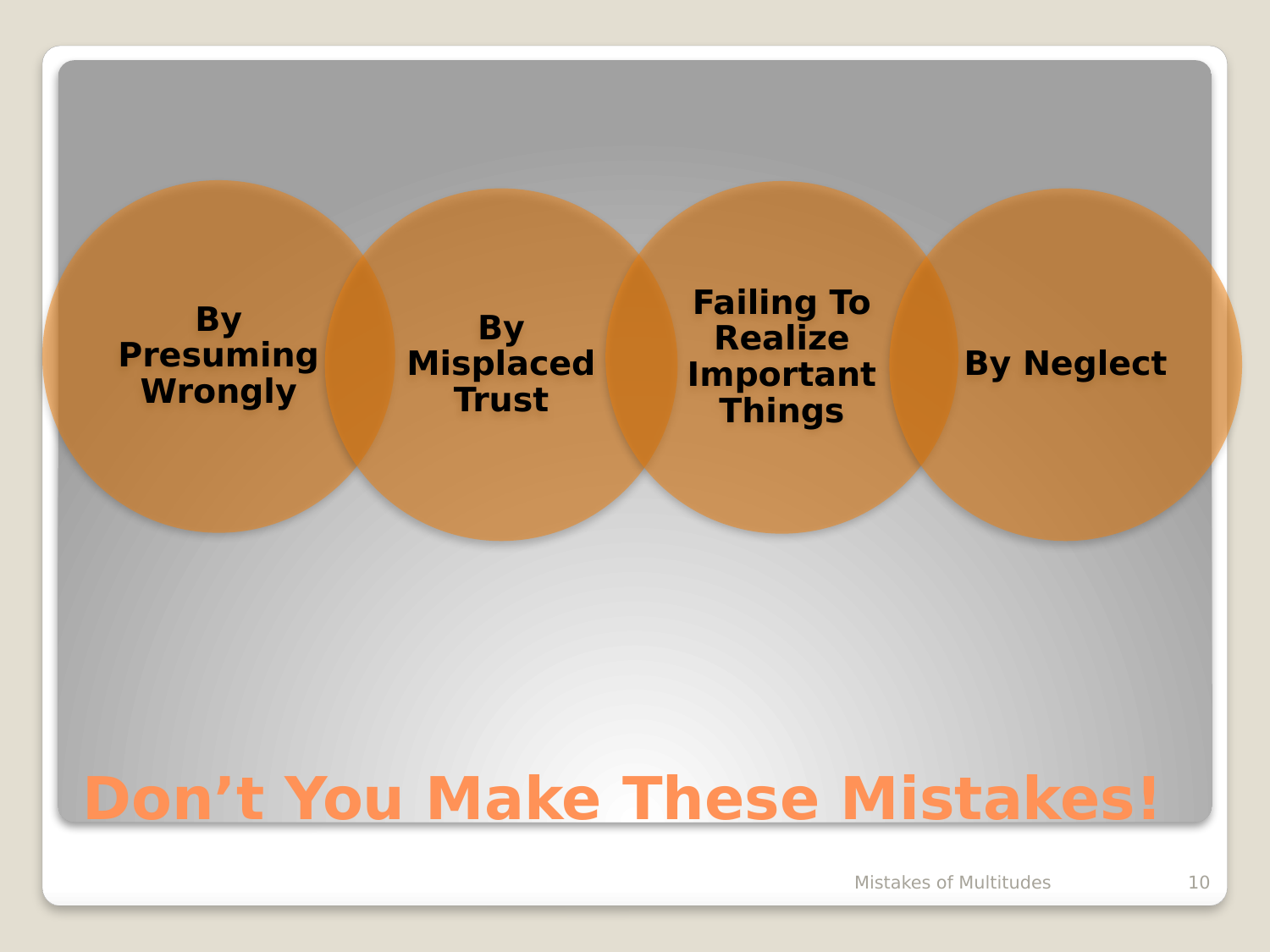

By Presuming Wrongly
By Misplaced Trust
Failing To Realize Important Things
By Neglect
# Don’t You Make These Mistakes!
Mistakes of Multitudes
10